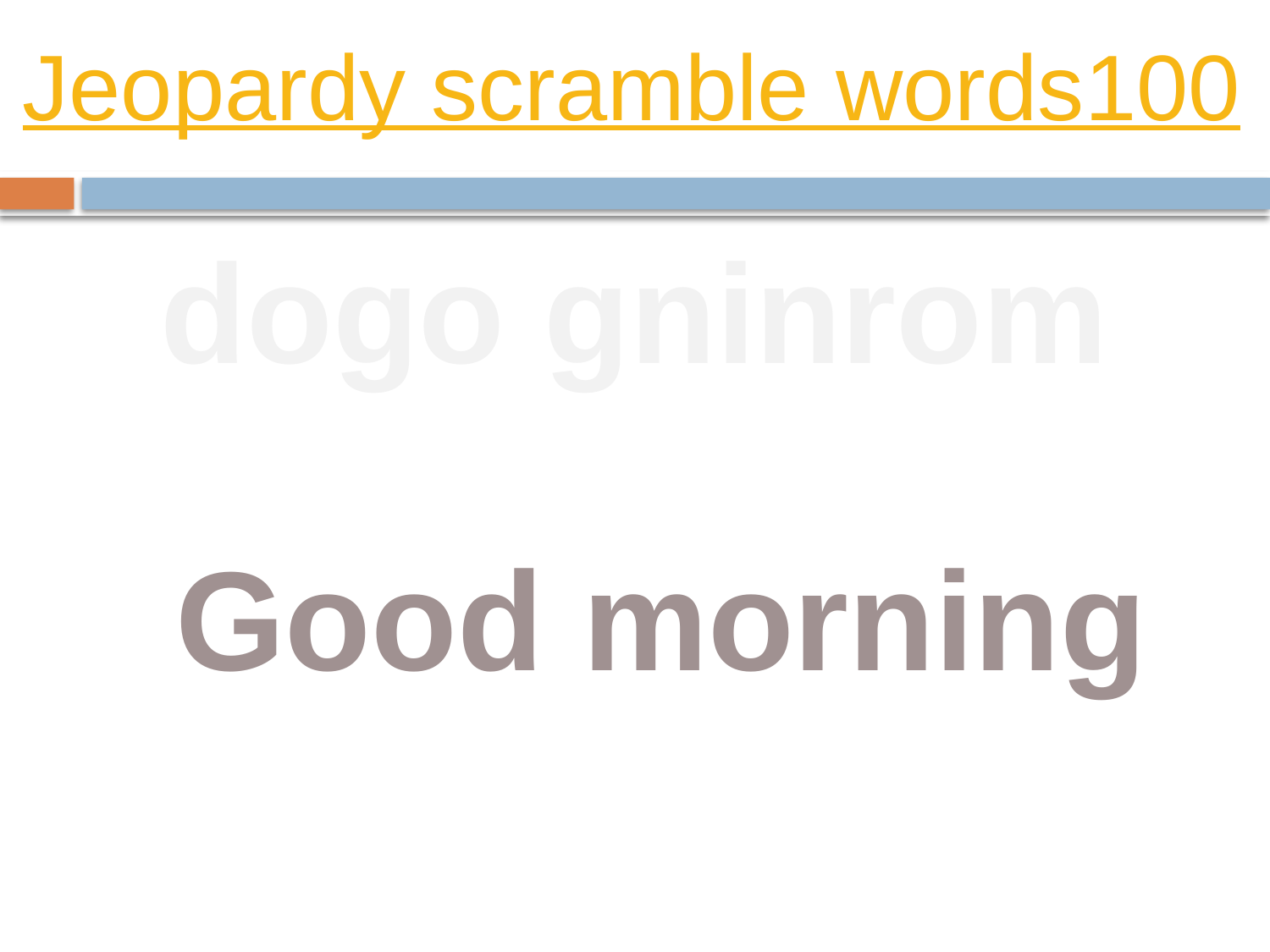

# Jeopardy scramble words100
dogo gninrom
Good morning